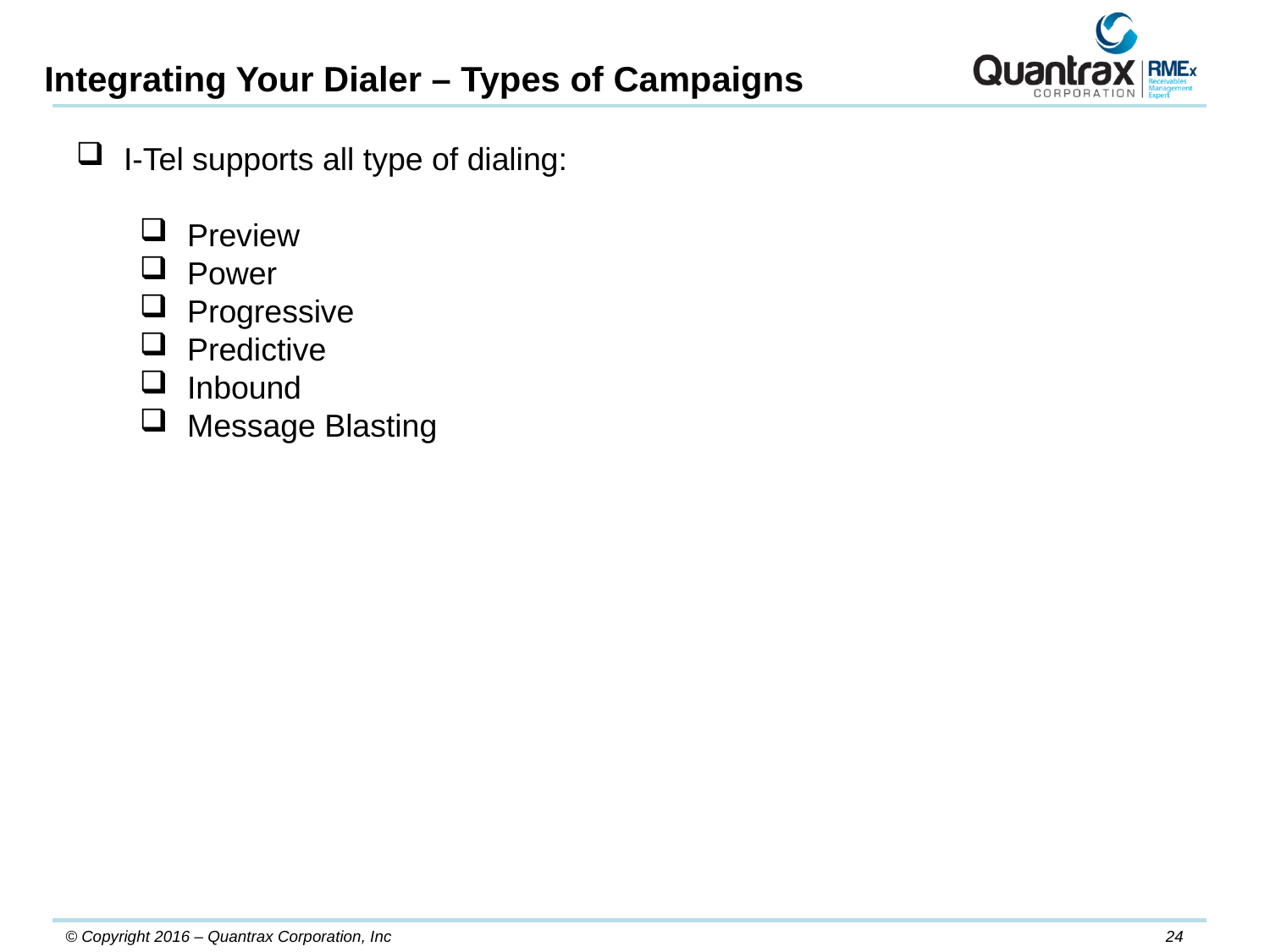

Integrating Your Dialer – Types of Campaigns
I-Tel supports all type of dialing:
Preview
Power
Progressive
Predictive
Inbound
Message Blasting